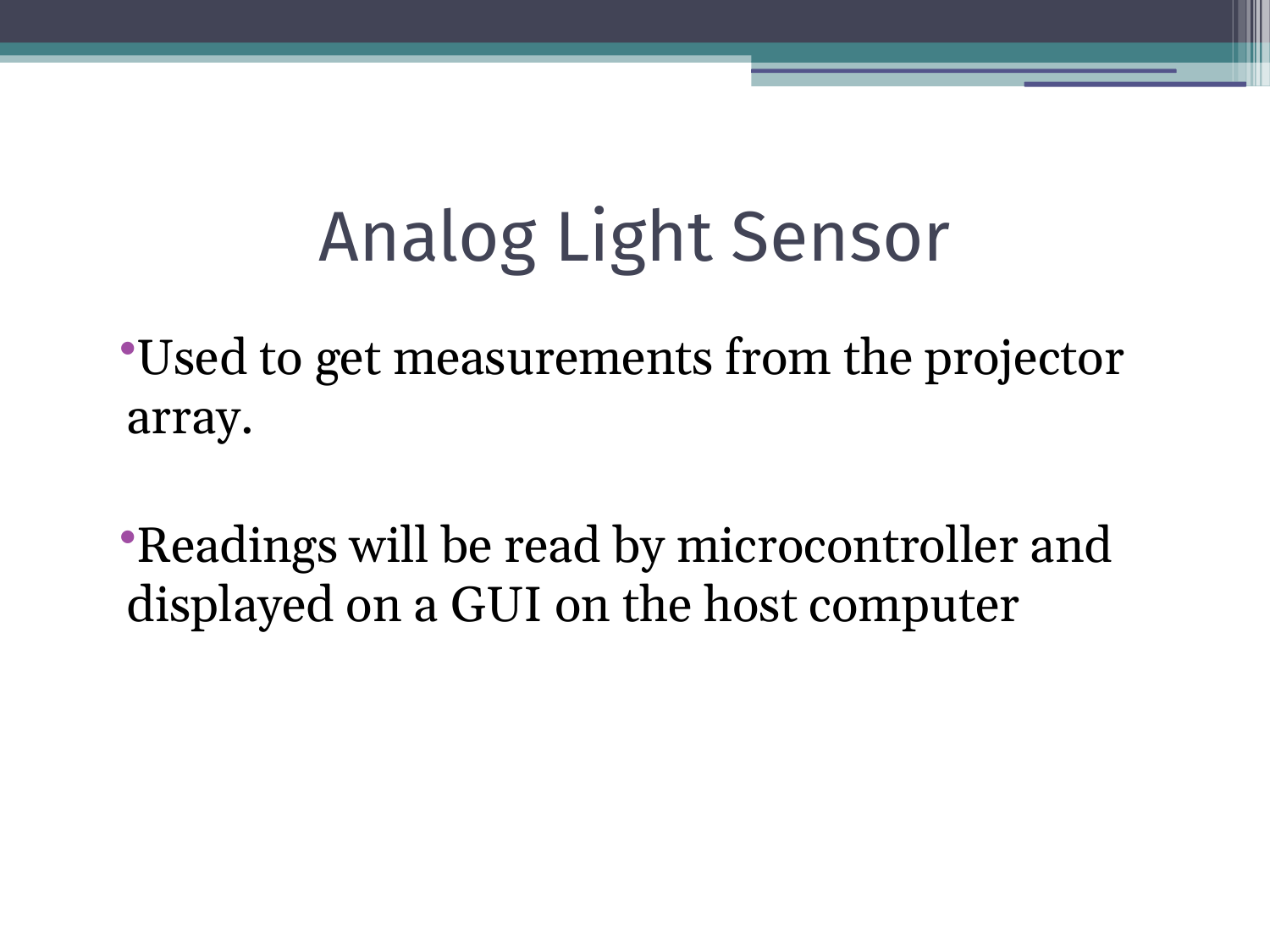

# Analog Light Sensor
Used to get measurements from the projector array.

Readings will be read by microcontroller and displayed on a GUI on the host computer